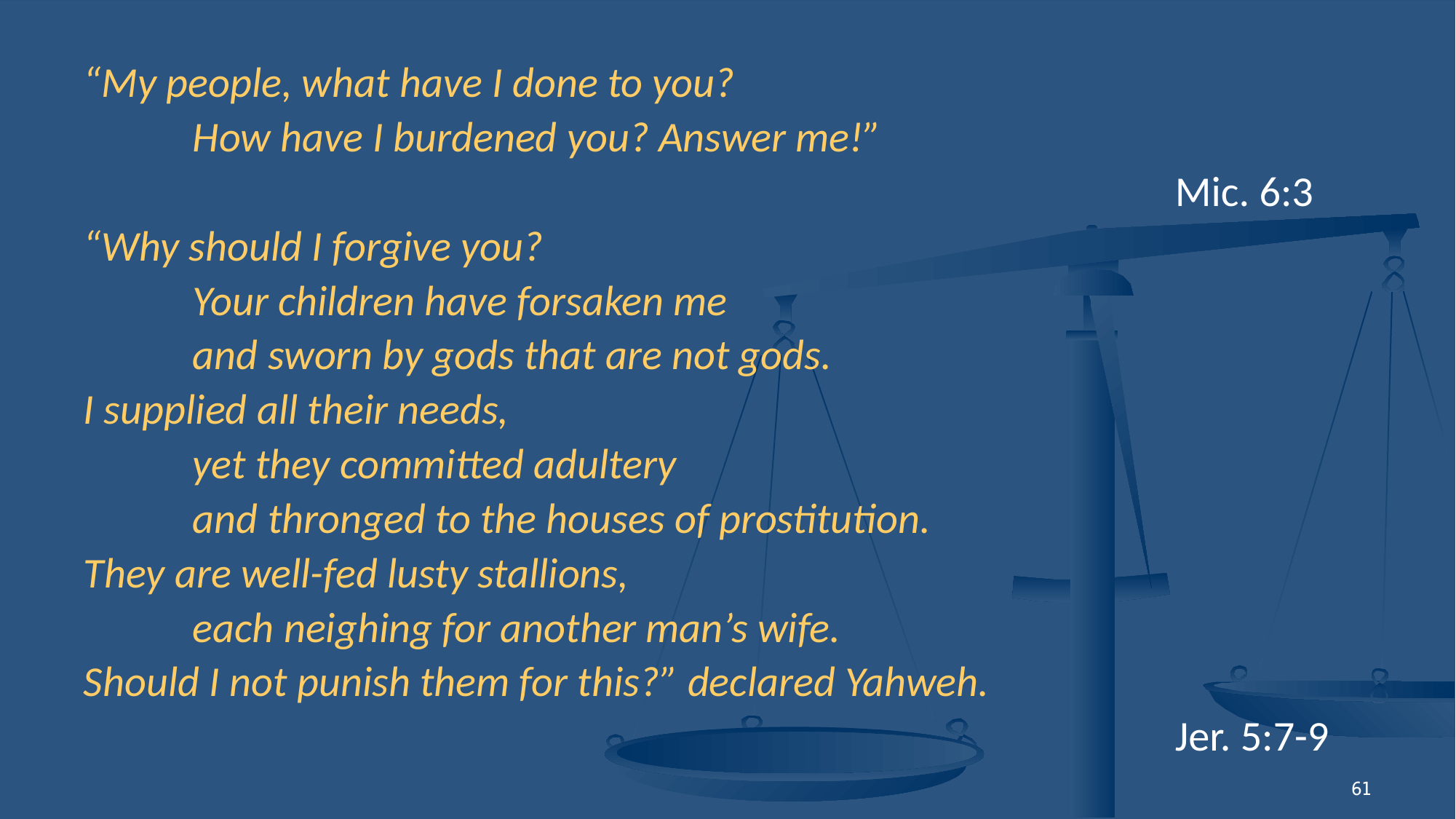

“My people, what have I done to you?
	How have I burdened you? Answer me!”
										Mic. 6:3
“Why should I forgive you?
	Your children have forsaken me
	and sworn by gods that are not gods.
I supplied all their needs,
	yet they committed adultery
	and thronged to the houses of prostitution.
They are well-fed lusty stallions,
	each neighing for another man’s wife.
Should I not punish them for this?” declared Yahweh.
										Jer. 5:7-9

61